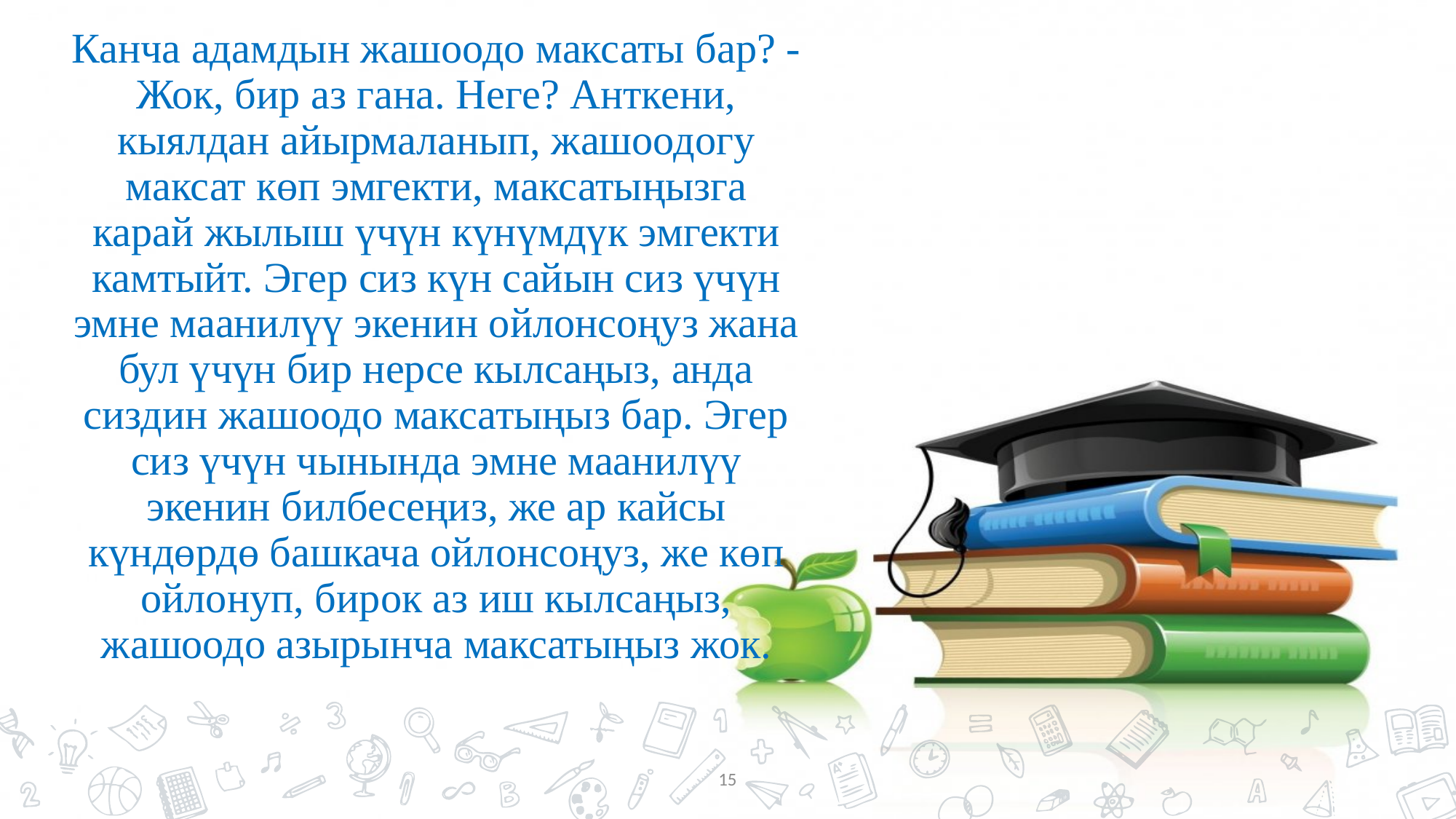

Канча адамдын жашоодо максаты бар? - Жок, бир аз гана. Неге? Анткени, кыялдан айырмаланып, жашоодогу максат көп эмгекти, максатыңызга карай жылыш үчүн күнүмдүк эмгекти камтыйт. Эгер сиз күн сайын сиз үчүн эмне маанилүү экенин ойлонсоңуз жана бул үчүн бир нерсе кылсаңыз, анда сиздин жашоодо максатыңыз бар. Эгер сиз үчүн чынында эмне маанилүү экенин билбесеңиз, же ар кайсы күндөрдө башкача ойлонсоңуз, же көп ойлонуп, бирок аз иш кылсаңыз, жашоодо азырынча максатыңыз жок.

15